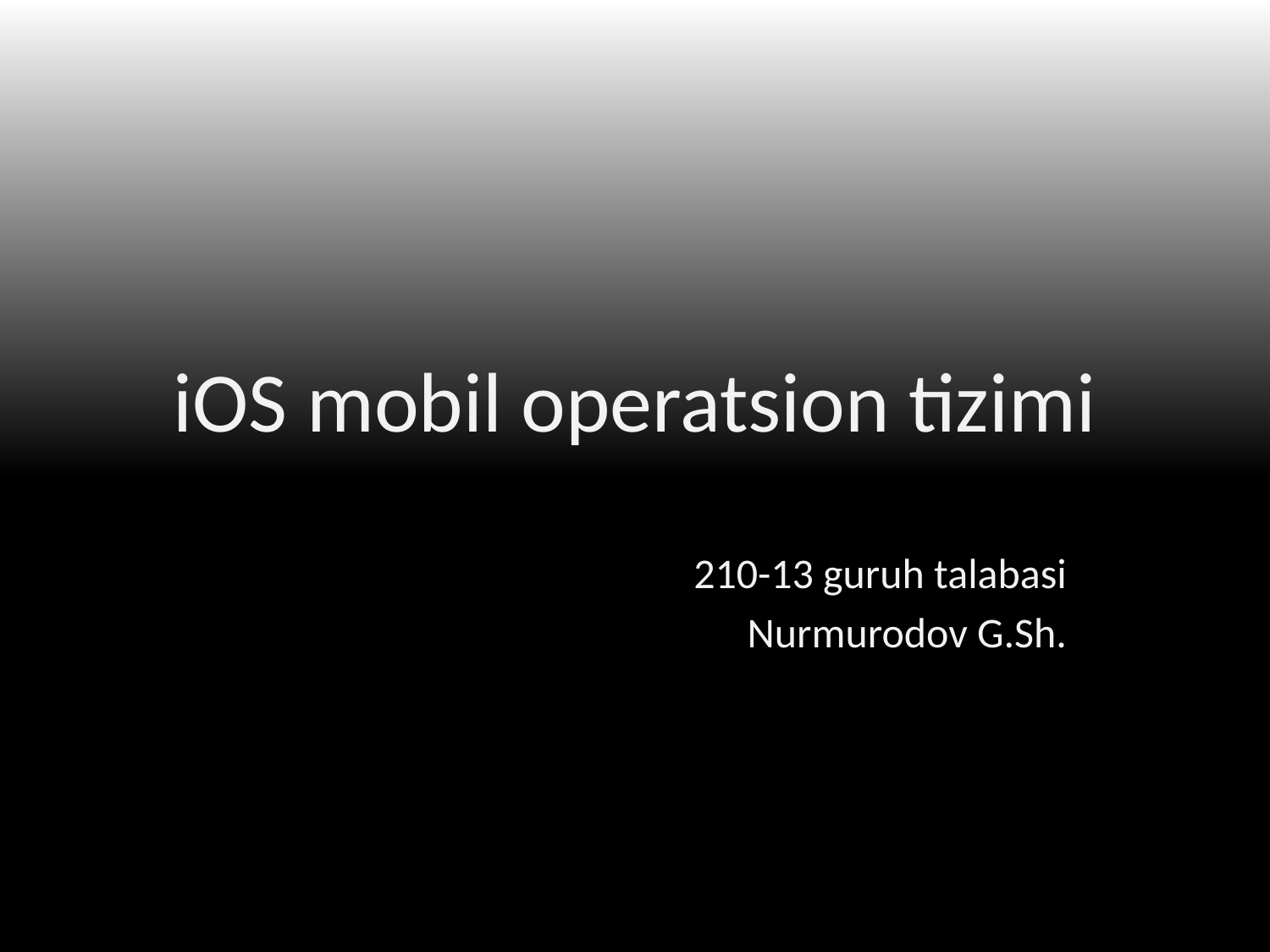

# iOS mobil operatsion tizimi
210-13 guruh talabasi
Nurmurodov G.Sh.